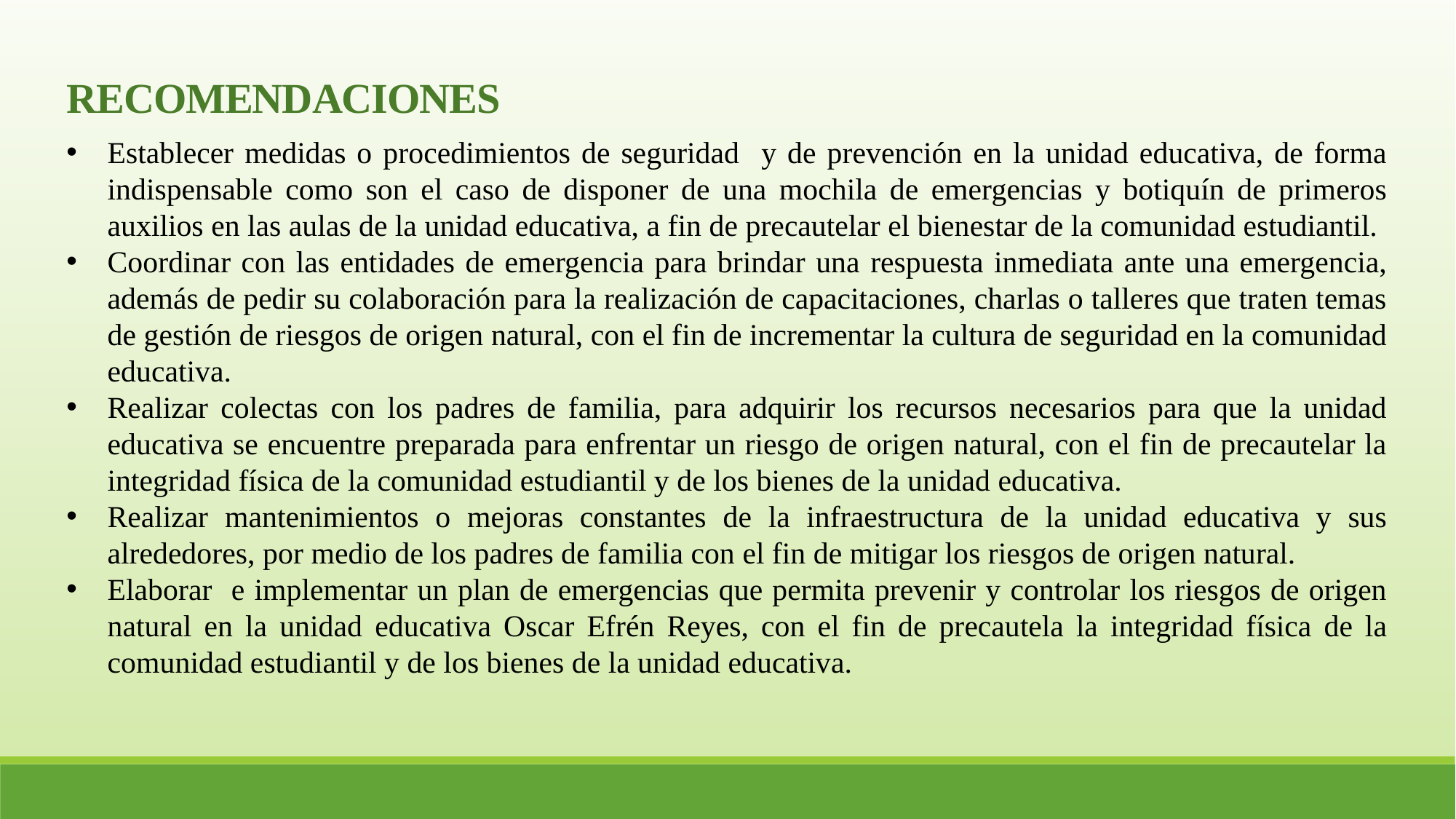

RECOMENDACIONES
Establecer medidas o procedimientos de seguridad  y de prevención en la unidad educativa, de forma indispensable como son el caso de disponer de una mochila de emergencias y botiquín de primeros auxilios en las aulas de la unidad educativa, a fin de precautelar el bienestar de la comunidad estudiantil.
Coordinar con las entidades de emergencia para brindar una respuesta inmediata ante una emergencia, además de pedir su colaboración para la realización de capacitaciones, charlas o talleres que traten temas de gestión de riesgos de origen natural, con el fin de incrementar la cultura de seguridad en la comunidad educativa.
Realizar colectas con los padres de familia, para adquirir los recursos necesarios para que la unidad educativa se encuentre preparada para enfrentar un riesgo de origen natural, con el fin de precautelar la integridad física de la comunidad estudiantil y de los bienes de la unidad educativa.
Realizar mantenimientos o mejoras constantes de la infraestructura de la unidad educativa y sus alrededores, por medio de los padres de familia con el fin de mitigar los riesgos de origen natural.
Elaborar  e implementar un plan de emergencias que permita prevenir y controlar los riesgos de origen natural en la unidad educativa Oscar Efrén Reyes, con el fin de precautela la integridad física de la comunidad estudiantil y de los bienes de la unidad educativa.